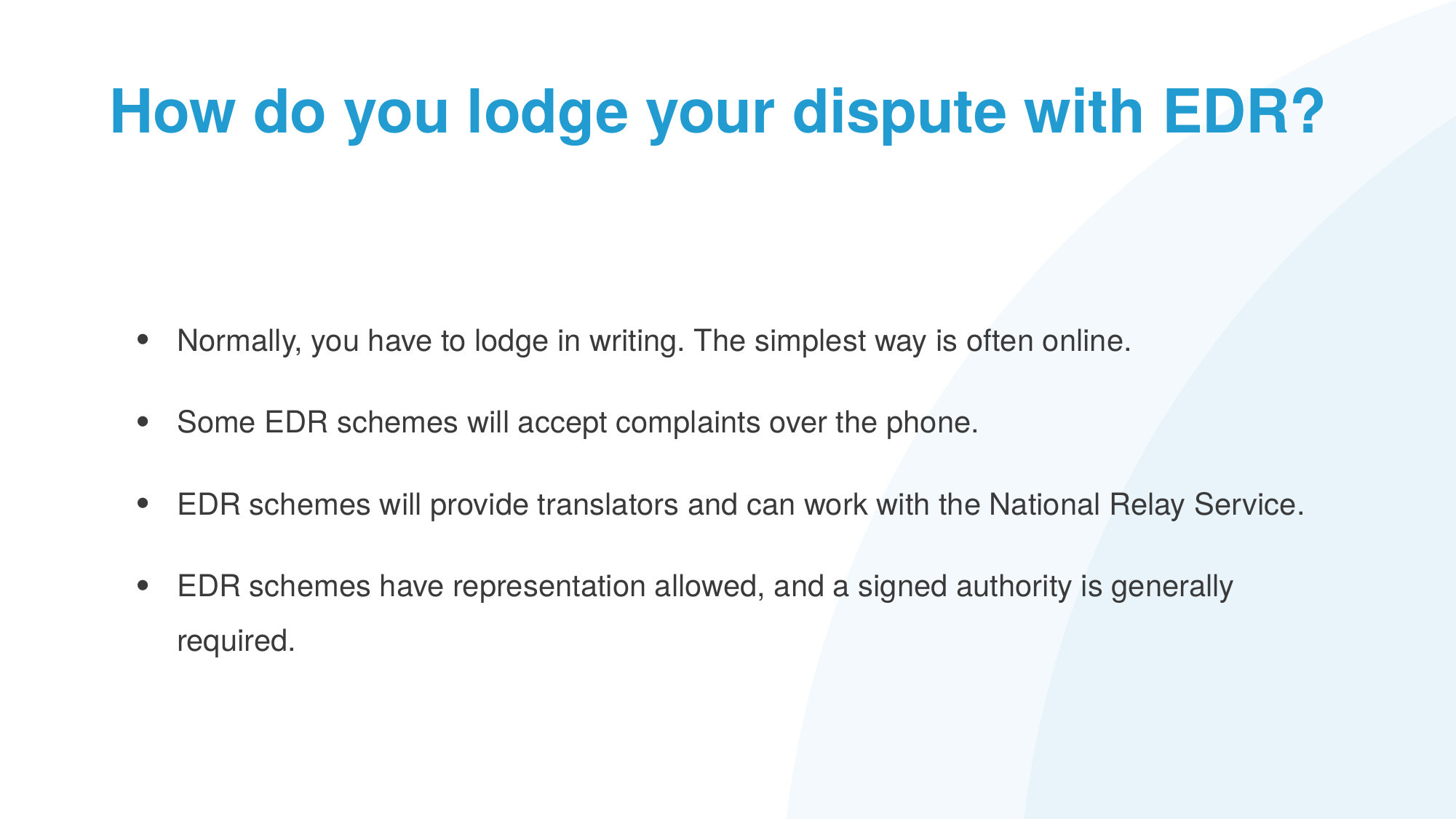

# How do you lodge your dispute with EDR?
Normally, you have to lodge in writing. The simplest way is often online.
Some EDR schemes will accept complaints over the phone.
EDR schemes will provide translators and can work with the National Relay Service.
EDR schemes have representation allowed, and a signed authority is generally required.